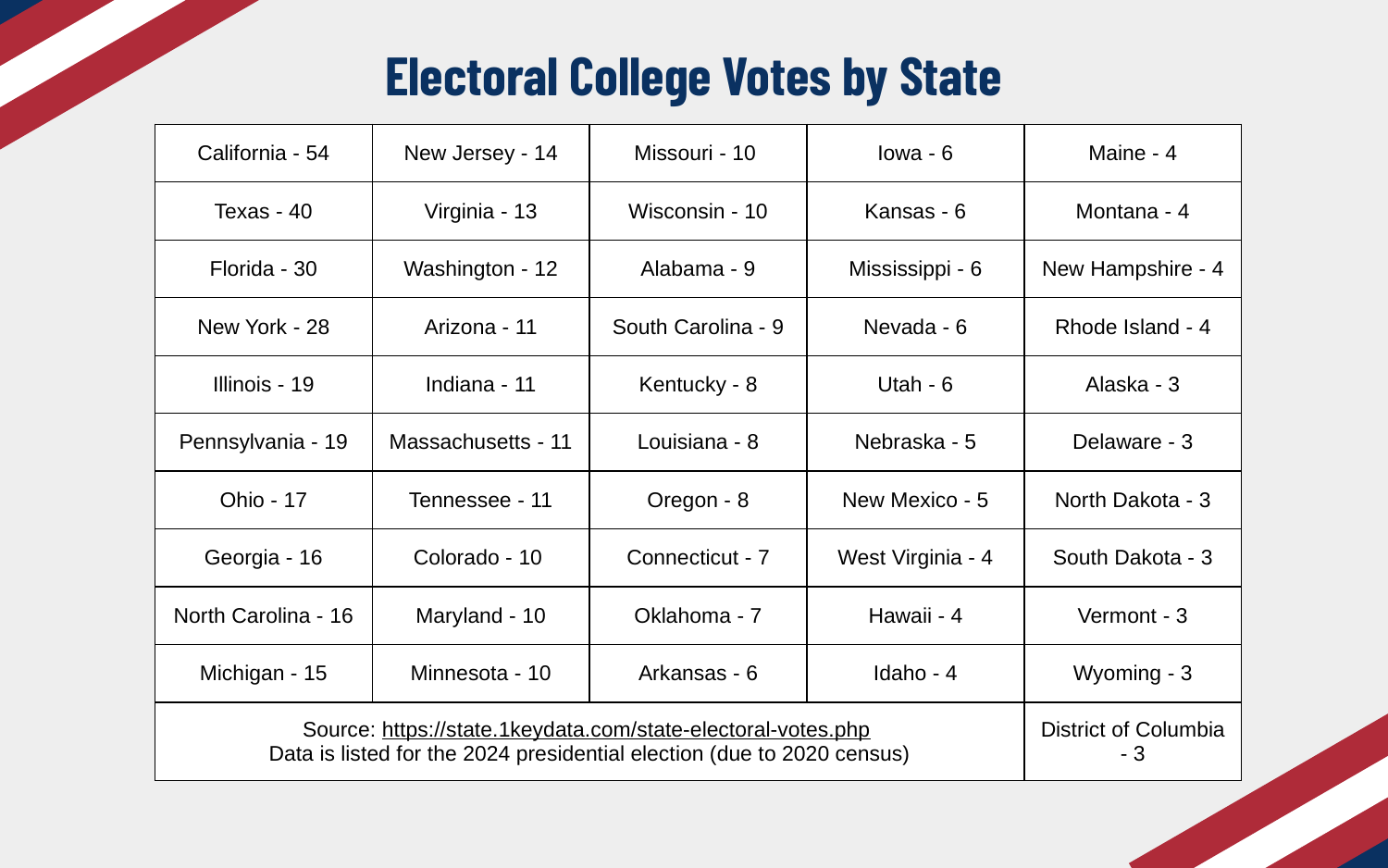

# Electoral College Votes by State
| California - 54 | New Jersey - 14 | Missouri - 10 | Iowa - 6 | Maine - 4 |
| --- | --- | --- | --- | --- |
| Texas - 40 | Virginia - 13 | Wisconsin - 10 | Kansas - 6 | Montana - 4 |
| Florida - 30 | Washington - 12 | Alabama - 9 | Mississippi - 6 | New Hampshire - 4 |
| New York - 28 | Arizona - 11 | South Carolina - 9 | Nevada - 6 | Rhode Island - 4 |
| Illinois - 19 | Indiana - 11 | Kentucky - 8 | Utah - 6 | Alaska - 3 |
| Pennsylvania - 19 | Massachusetts - 11 | Louisiana - 8 | Nebraska - 5 | Delaware - 3 |
| Ohio - 17 | Tennessee - 11 | Oregon - 8 | New Mexico - 5 | North Dakota - 3 |
| Georgia - 16 | Colorado - 10 | Connecticut - 7 | West Virginia - 4 | South Dakota - 3 |
| North Carolina - 16 | Maryland - 10 | Oklahoma - 7 | Hawaii - 4 | Vermont - 3 |
| Michigan - 15 | Minnesota - 10 | Arkansas - 6 | Idaho - 4 | Wyoming - 3 |
| Source: https://state.1keydata.com/state-electoral-votes.php Data is listed for the 2024 presidential election (due to 2020 census) |  |  |  | District of Columbia - 3 |